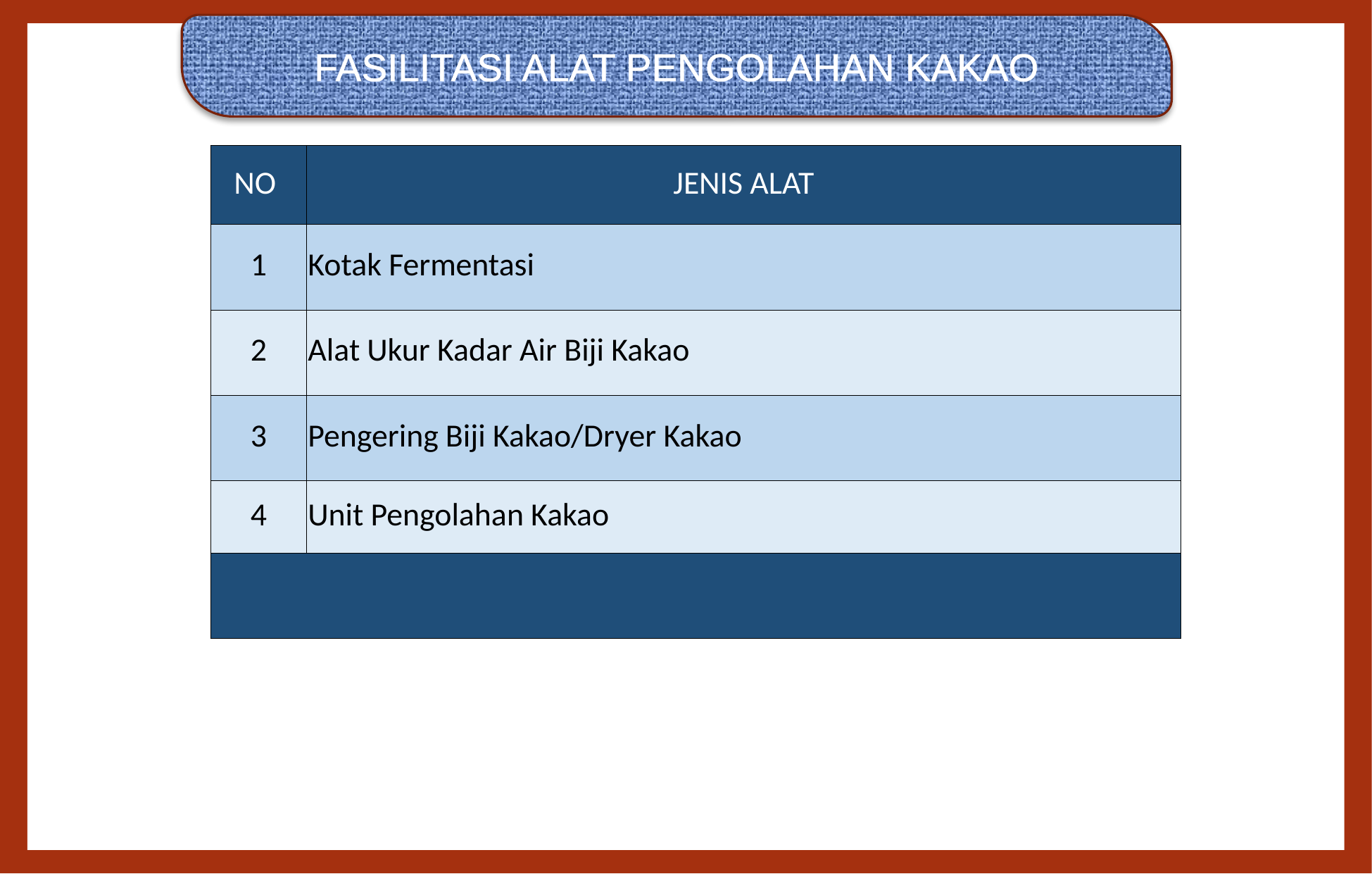

FASILITASI ALAT PENGOLAHAN KAKAO
| NO | JENIS ALAT |
| --- | --- |
| 1 | Kotak Fermentasi |
| 2 | Alat Ukur Kadar Air Biji Kakao |
| 3 | Pengering Biji Kakao/Dryer Kakao |
| 4 | Unit Pengolahan Kakao |
|  |  |